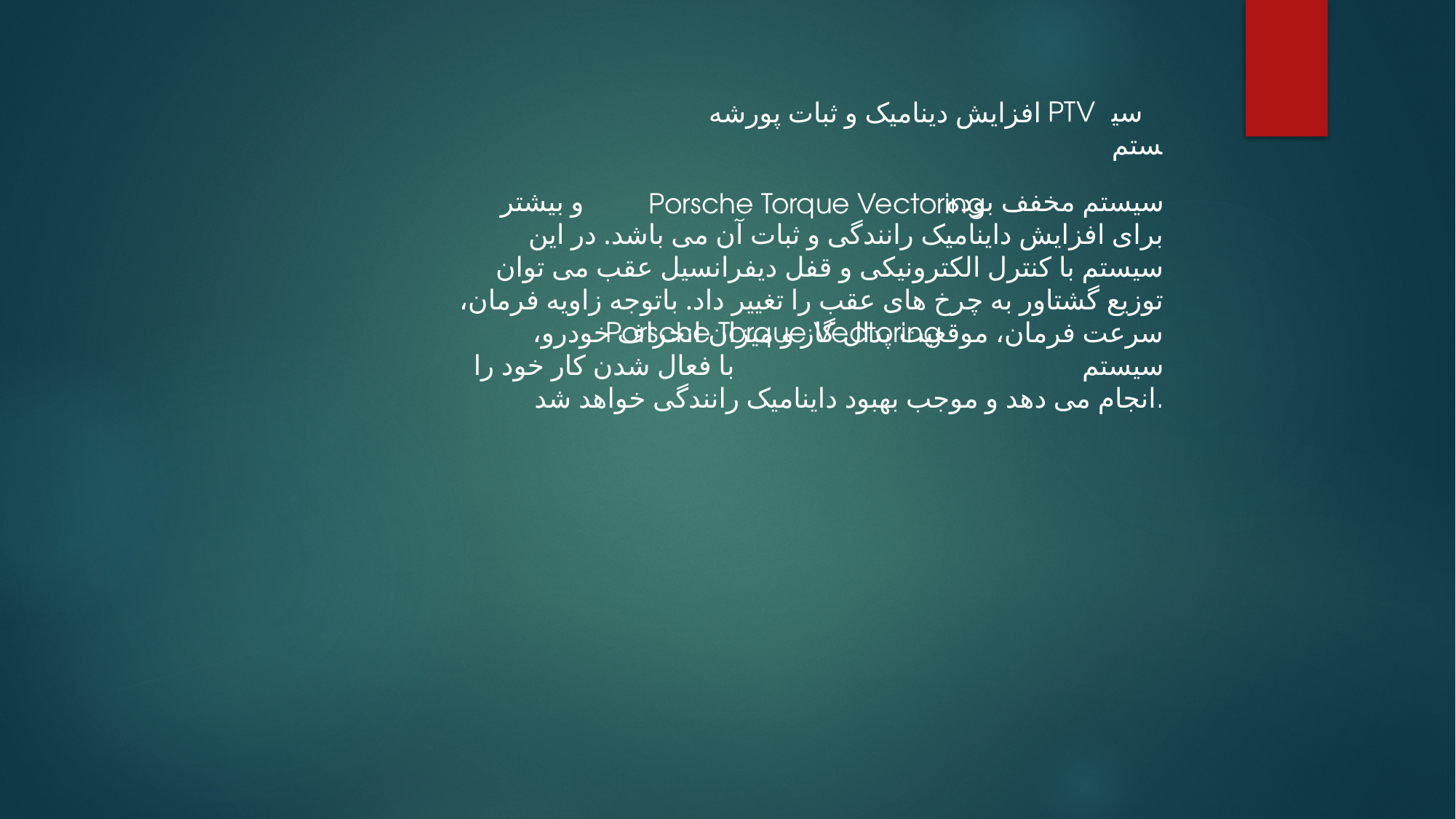

PTV
سیستم
افزایش دینامیک و ثبات پورشه
سیستم مخفف بوده                                                   و بیشتر برای افزایش داینامیک رانندگی و ثبات آن می باشد. در این سیستم با کنترل الکترونیکی و قفل دیفرانسیل عقب می توان توزیع گشتاور به چرخ های عقب را تغییر داد. باتوجه زاویه فرمان، سرعت فرمان، موقعیت پدال گاز و میزان انحراف خودرو، سیستم                                                 با فعال شدن کار خود را انجام می دهد و موجب بهبود داینامیک رانندگی خواهد شد.
Porsche Torque Vectoring
Porsche Torque
Vectoring